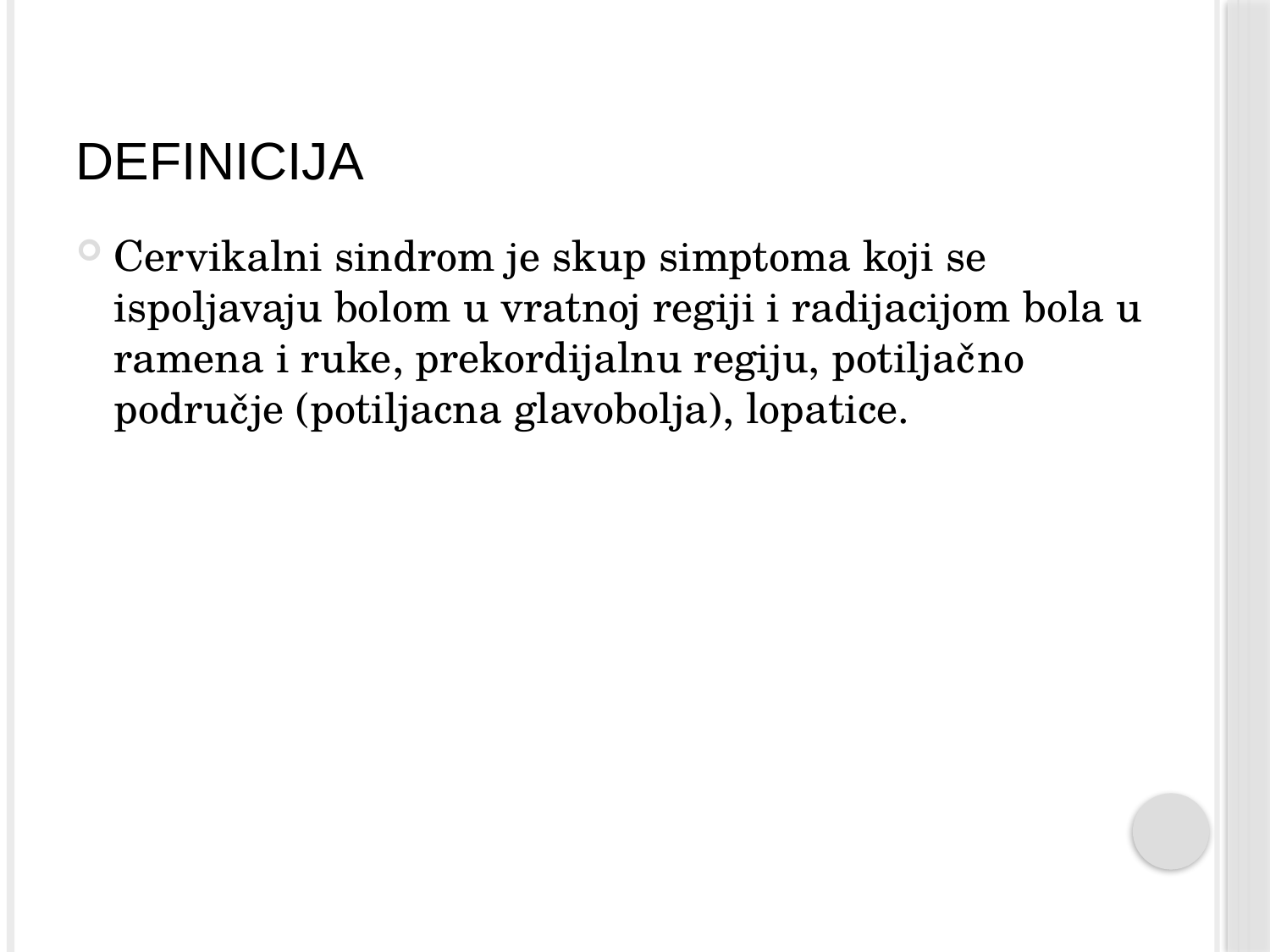

# Definicija
Cervikalni sindrom je skup simptoma koji se ispoljavaju bolom u vratnoj regiji i radijacijom bola u ramena i ruke, prekordijalnu regiju, potiljačno područje (potiljacna glavobolja), lopatice.